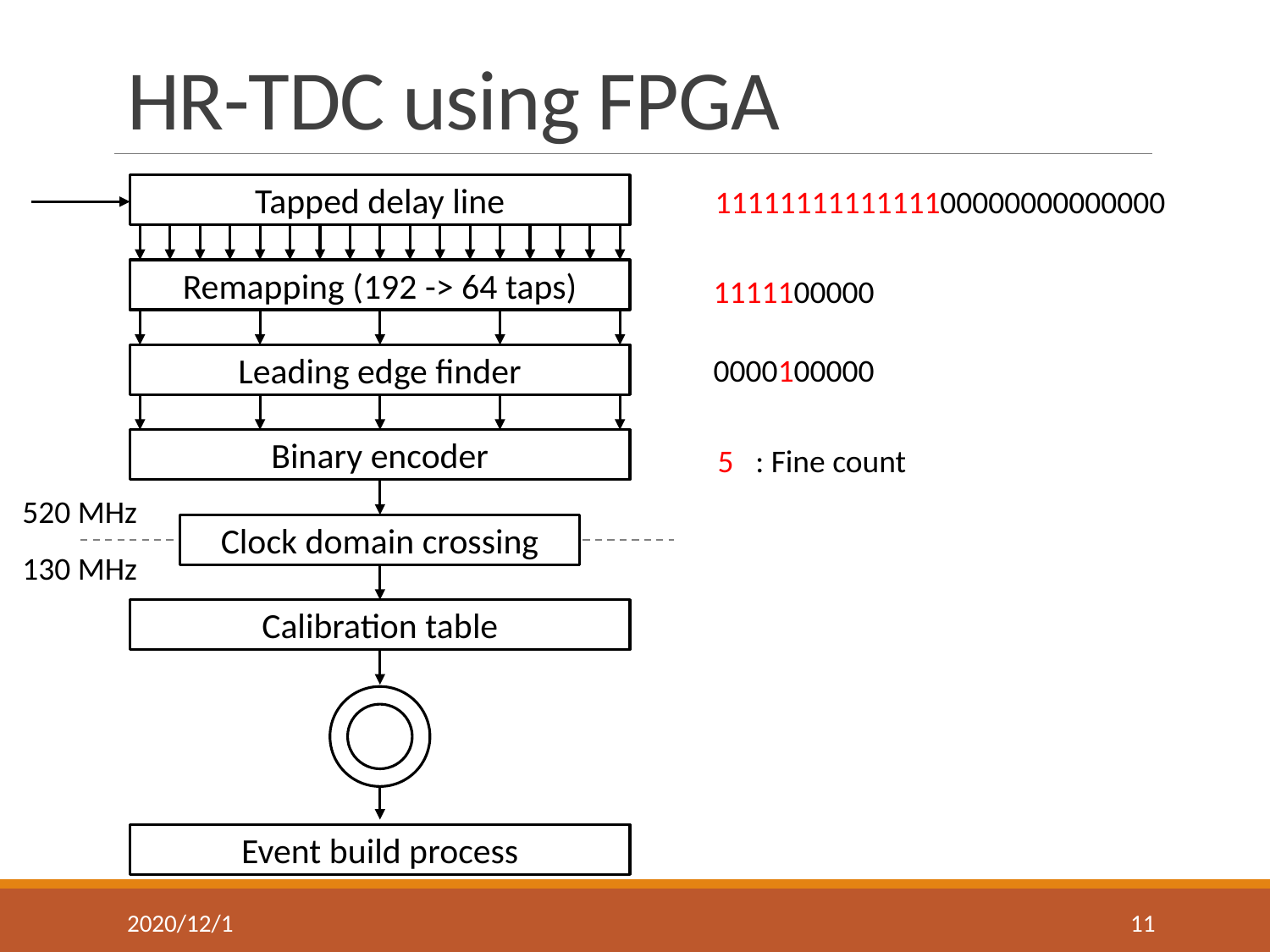

# HR-TDC using FPGA
Tapped delay line
Remapping (192 -> 64 taps)
Leading edge finder
Binary encoder
Clock domain crossing
Calibration table

Event build process
1111111111111100000000000000
1111100000
0000100000
5   : Fine count
520 MHz
130 MHz
2020/12/1

11